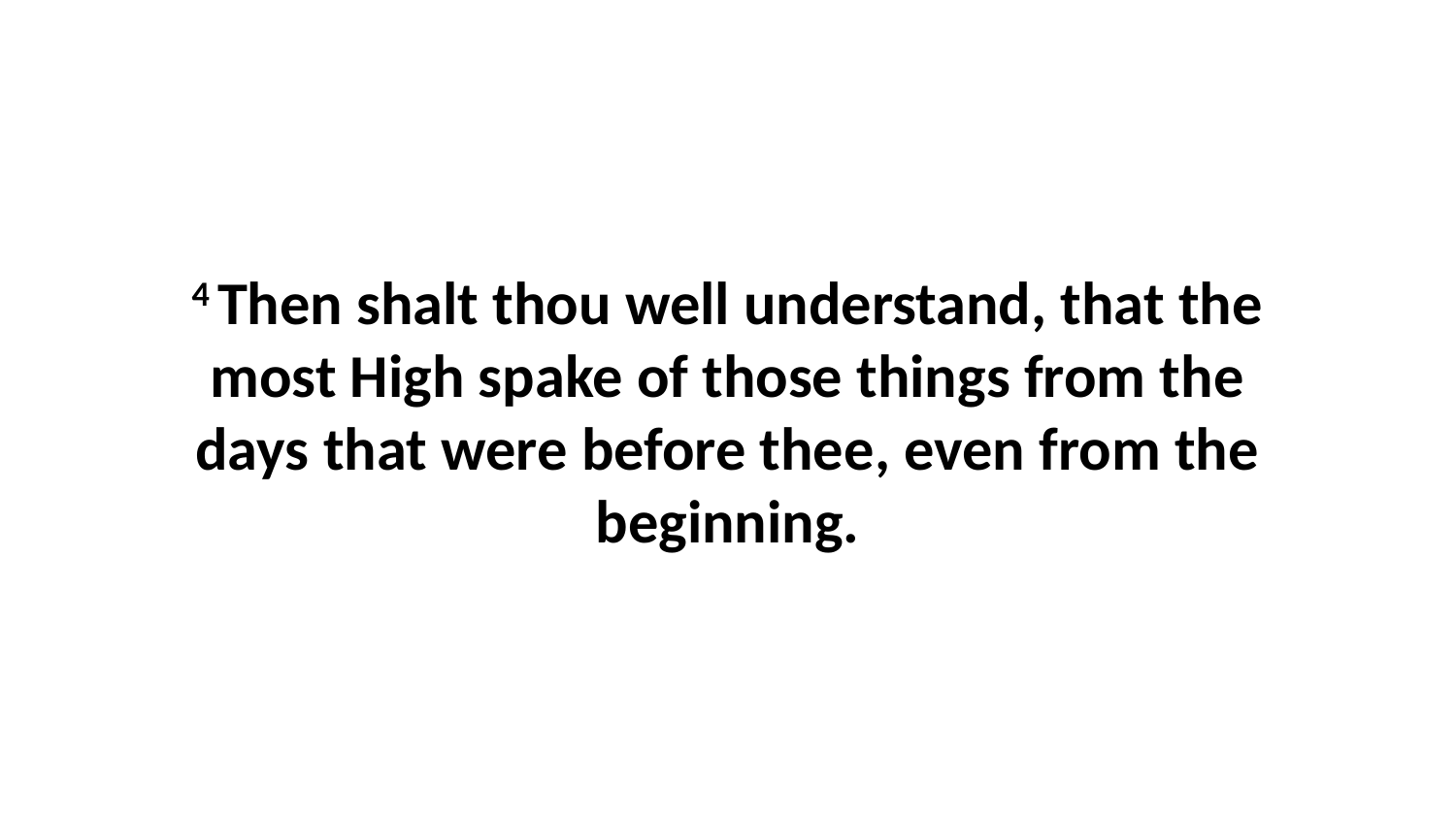

4 Then shalt thou well understand, that the most High spake of those things from the days that were before thee, even from the beginning.